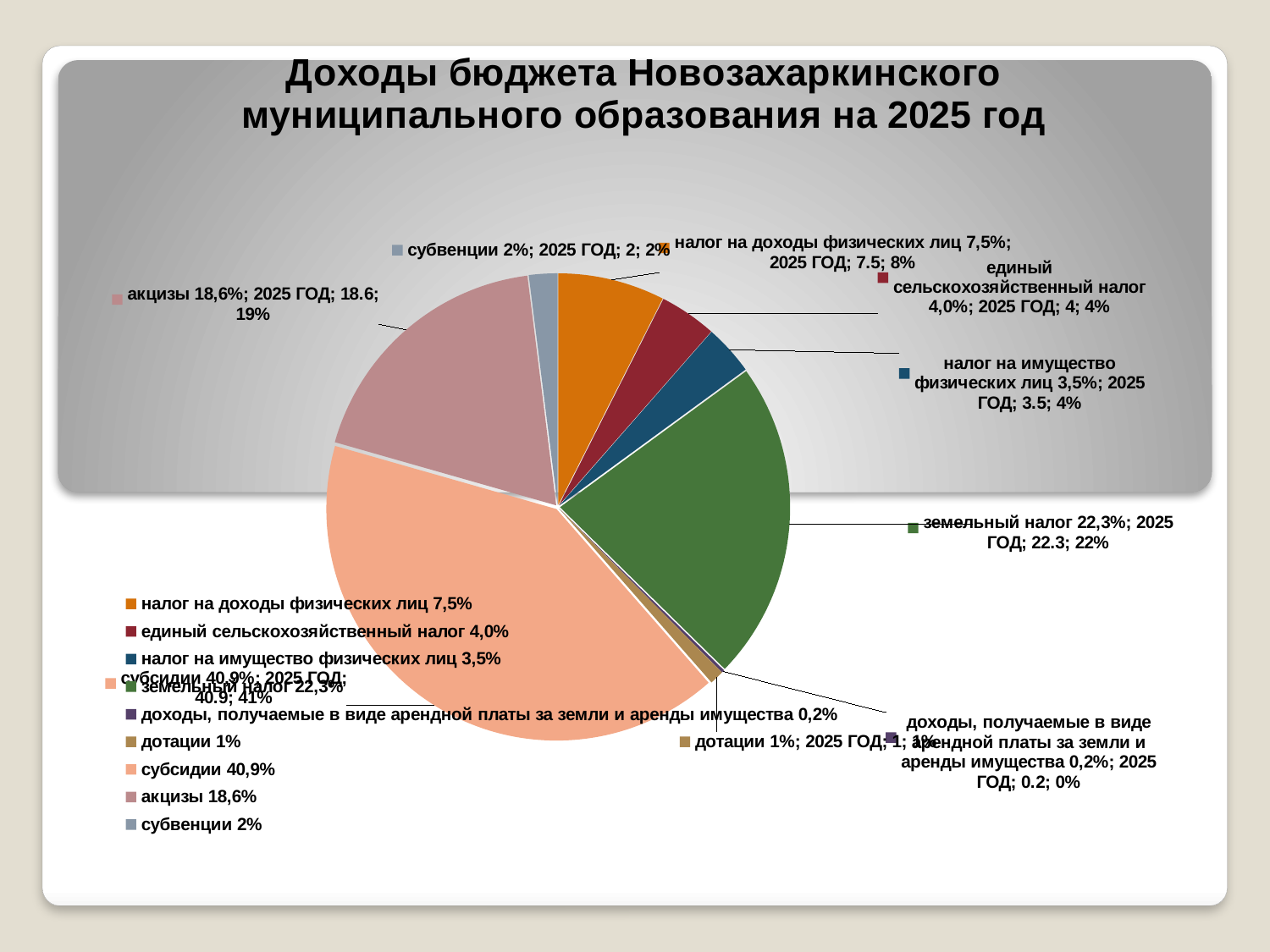

### Chart: Доходы бюджета Новозахаркинского муниципального образования на 2025 год

| Category | 2025 ГОД |
|---|---|
| налог на доходы физических лиц 7,5% | 7.5 |
| единый сельскохозяйственный налог 4,0% | 4.0 |
| налог на имущество физических лиц 3,5% | 3.5 |
| земельный налог 22,3% | 22.3 |
| доходы, получаемые в виде арендной платы за земли и аренды имущества 0,2% | 0.2 |
| дотации 1% | 1.0 |
| субсидии 40,9% | 40.9 |
| акцизы 18,6% | 18.6 |
| субвенции 2% | 2.0 |